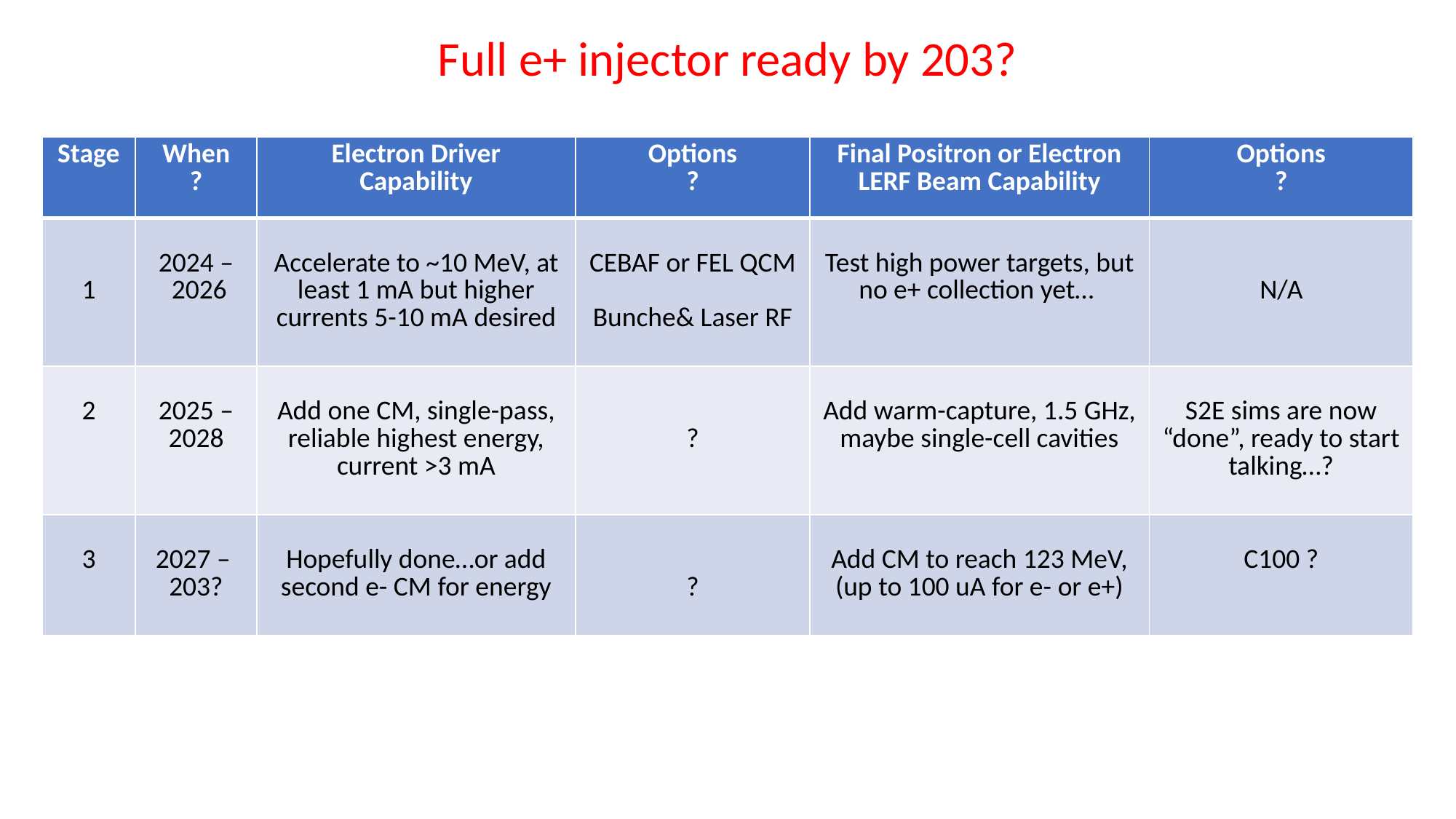

Full e+ injector ready by 203?
| Stage | When ? | Electron Driver Capability | Options ? | Final Positron or Electron LERF Beam Capability | Options ? |
| --- | --- | --- | --- | --- | --- |
| 1 | 2024 – 2026 | Accelerate to ~10 MeV, at least 1 mA but higher currents 5-10 mA desired | CEBAF or FEL QCM Bunche& Laser RF | Test high power targets, but no e+ collection yet… | N/A |
| 2 | 2025 – 2028 | Add one CM, single-pass, reliable highest energy, current >3 mA | ? | Add warm-capture, 1.5 GHz, maybe single-cell cavities | S2E sims are now “done”, ready to start talking…? |
| 3 | 2027 – 203? | Hopefully done…or add second e- CM for energy | ? | Add CM to reach 123 MeV, (up to 100 uA for e- or e+) | C100 ? |